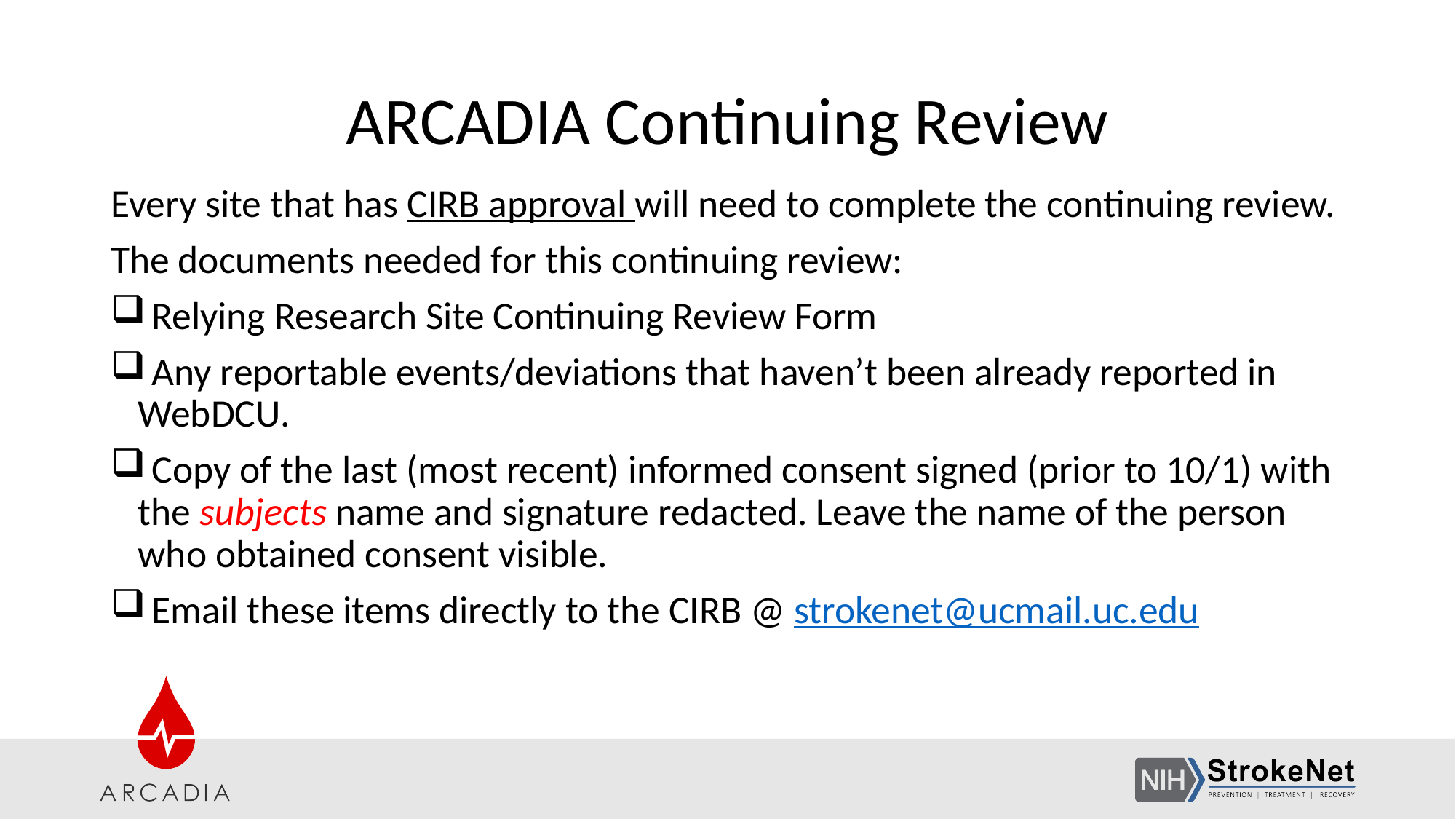

# ARCADIA Continuing Review
Every site that has CIRB approval will need to complete the continuing review.
The documents needed for this continuing review:
 Relying Research Site Continuing Review Form
 Any reportable events/deviations that haven’t been already reported in WebDCU.
 Copy of the last (most recent) informed consent signed (prior to 10/1) with the subjects name and signature redacted. Leave the name of the person who obtained consent visible.
 Email these items directly to the CIRB @ strokenet@ucmail.uc.edu